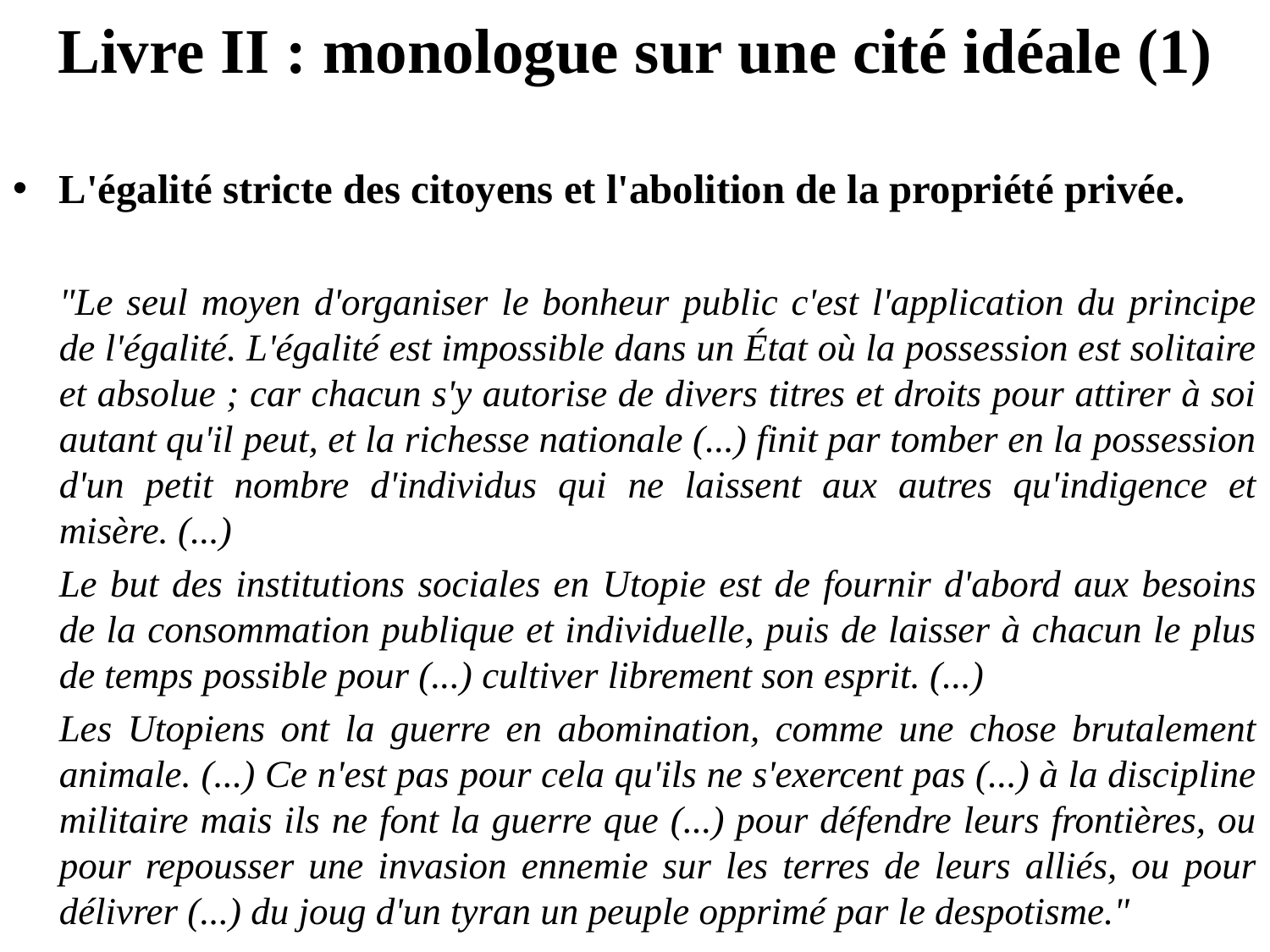

# Livre II : monologue sur une cité idéale (1)
L'égalité stricte des citoyens et l'abolition de la propriété privée.

	"Le seul moyen d'organiser le bonheur public c'est l'application du principe de l'égalité. L'égalité est impossible dans un État où la possession est solitaire et absolue ; car chacun s'y autorise de divers titres et droits pour attirer à soi autant qu'il peut, et la richesse nationale (...) finit par tomber en la possession d'un petit nombre d'individus qui ne laissent aux autres qu'indigence et misère. (...)
	Le but des institutions sociales en Utopie est de fournir d'abord aux besoins de la consommation publique et individuelle, puis de laisser à chacun le plus de temps possible pour (...) cultiver librement son esprit. (...)
	Les Utopiens ont la guerre en abomination, comme une chose brutalement animale. (...) Ce n'est pas pour cela qu'ils ne s'exercent pas (...) à la discipline militaire mais ils ne font la guerre que (...) pour défendre leurs frontières, ou pour repousser une invasion ennemie sur les terres de leurs alliés, ou pour délivrer (...) du joug d'un tyran un peuple opprimé par le despotisme."